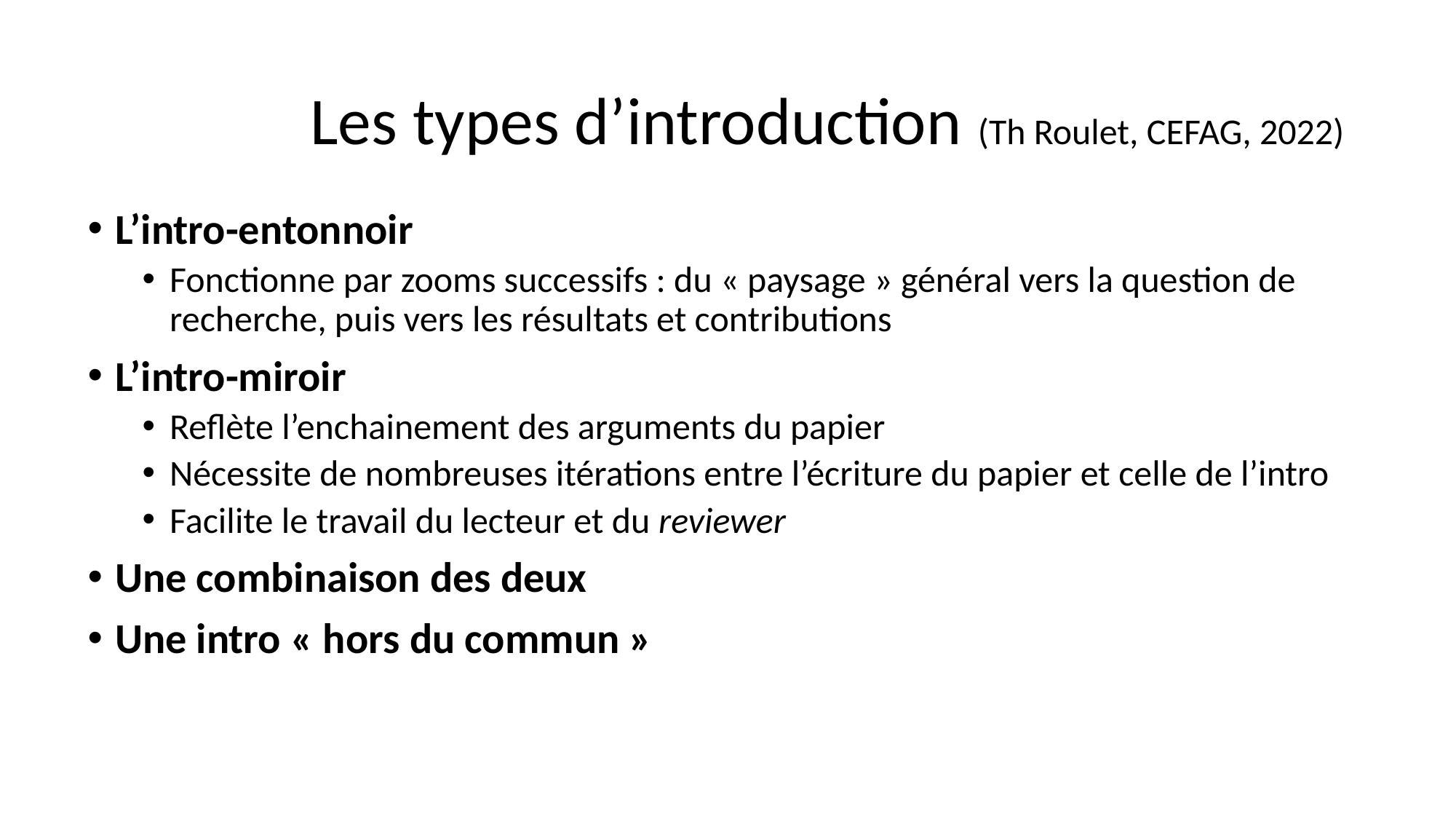

# Les types d’introduction (Th Roulet, CEFAG, 2022)
L’intro-entonnoir
Fonctionne par zooms successifs : du « paysage » général vers la question de recherche, puis vers les résultats et contributions
L’intro-miroir
Reflète l’enchainement des arguments du papier
Nécessite de nombreuses itérations entre l’écriture du papier et celle de l’intro
Facilite le travail du lecteur et du reviewer
Une combinaison des deux
Une intro « hors du commun »